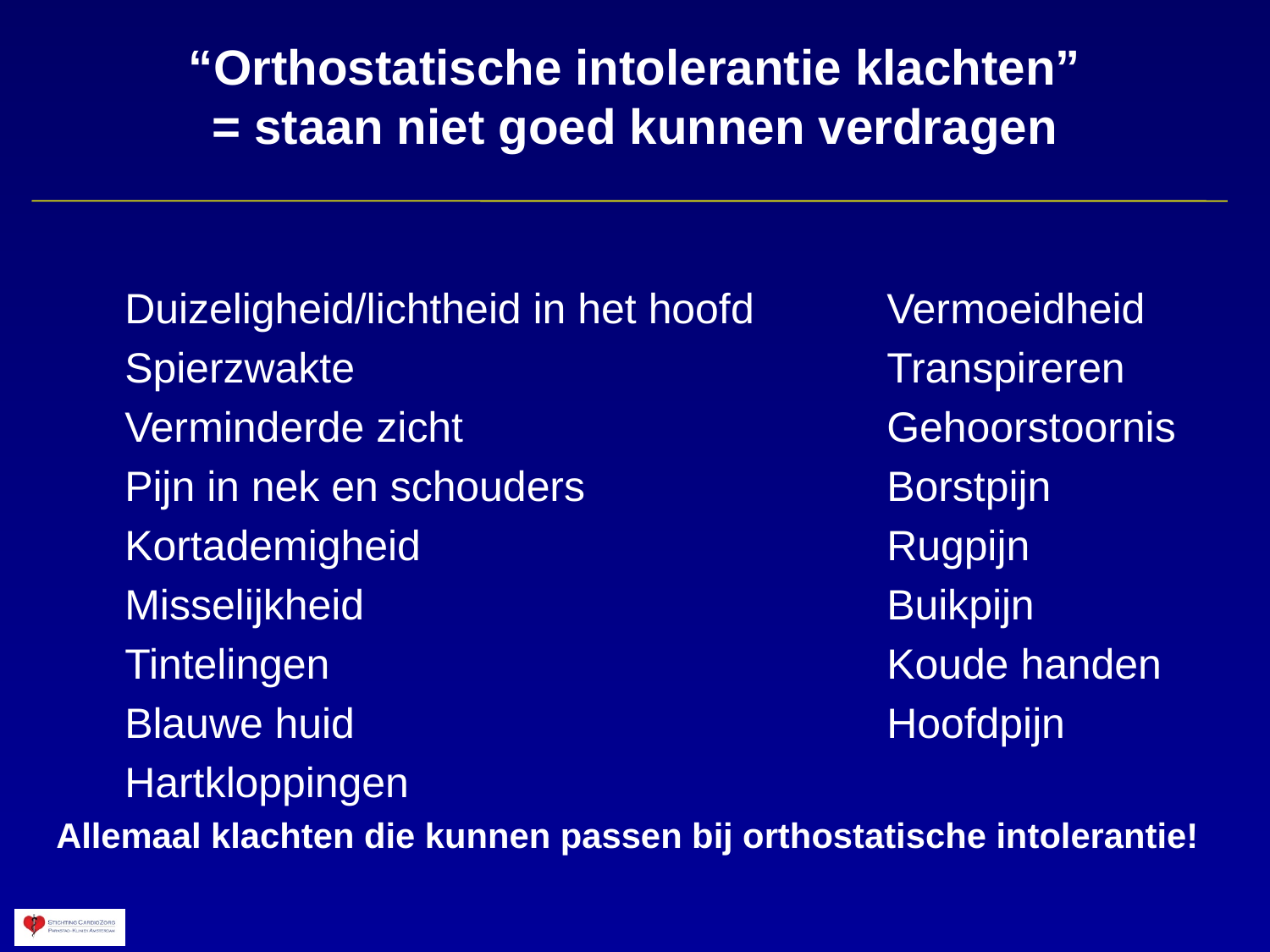

# “Orthostatische intolerantie klachten” = staan niet goed kunnen verdragen
	Duizeligheid/lichtheid in het hoofd		Vermoeidheid
	Spierzwakte					Transpireren
	Verminderde zicht				Gehoorstoornis
	Pijn in nek en schouders			Borstpijn
	Kortademigheid				Rugpijn
	Misselijkheid					Buikpijn
	Tintelingen					Koude handen
	Blauwe huid					Hoofdpijn
	Hartkloppingen
      Allemaal klachten die kunnen passen bij orthostatische intolerantie!